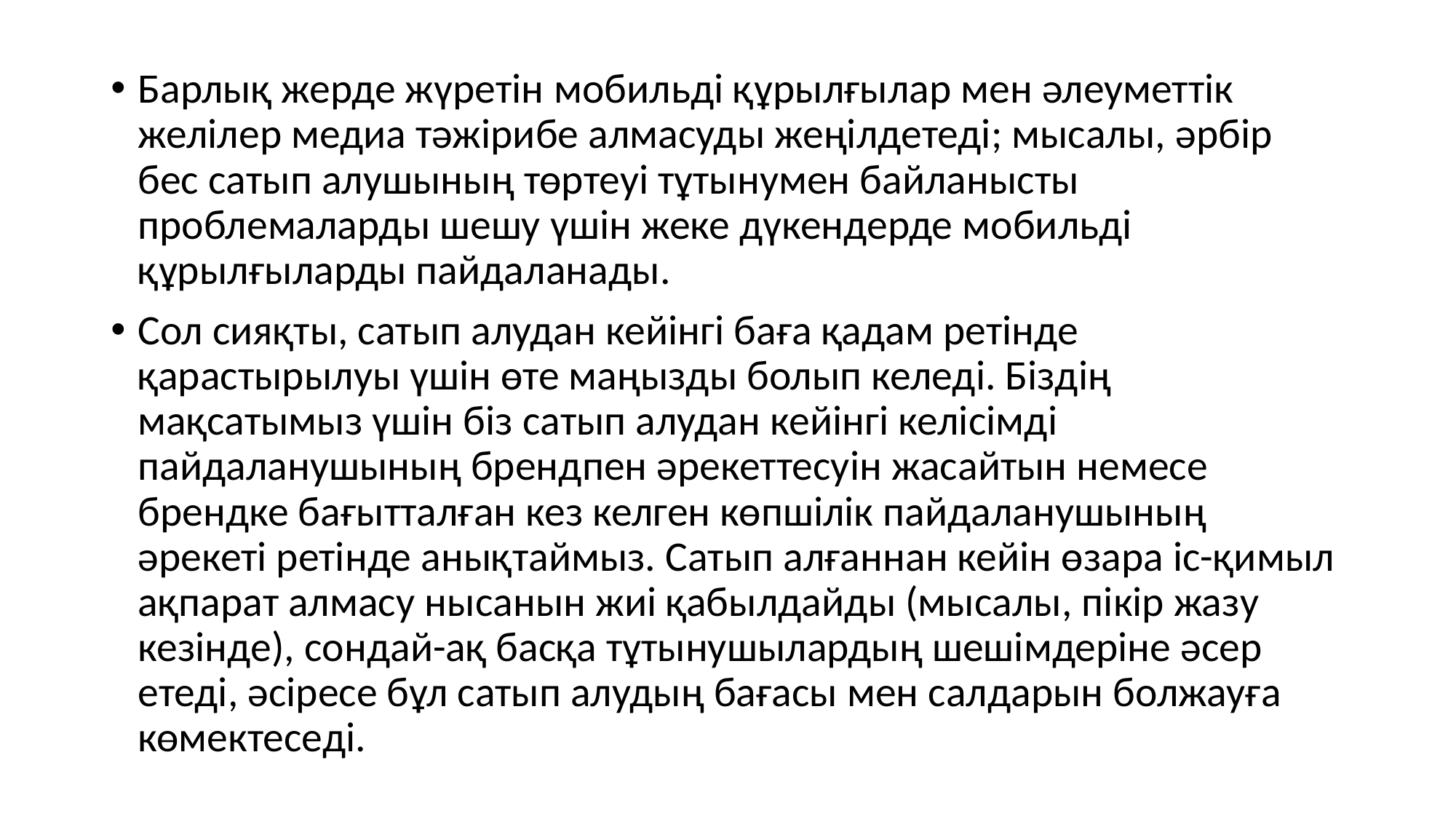

Барлық жерде жүретін мобильді құрылғылар мен әлеуметтік желілер медиа тәжірибе алмасуды жеңілдетеді; мысалы, әрбір бес сатып алушының төртеуі тұтынумен байланысты проблемаларды шешу үшін жеке дүкендерде мобильді құрылғыларды пайдаланады.
Сол сияқты, сатып алудан кейінгі баға қадам ретінде қарастырылуы үшін өте маңызды болып келеді. Біздің мақсатымыз үшін біз сатып алудан кейінгі келісімді пайдаланушының брендпен әрекеттесуін жасайтын немесе брендке бағытталған кез келген көпшілік пайдаланушының әрекеті ретінде анықтаймыз. Сатып алғаннан кейін өзара іс-қимыл ақпарат алмасу нысанын жиі қабылдайды (мысалы, пікір жазу кезінде), сондай-ақ басқа тұтынушылардың шешімдеріне әсер етеді, әсіресе бұл сатып алудың бағасы мен салдарын болжауға көмектеседі.